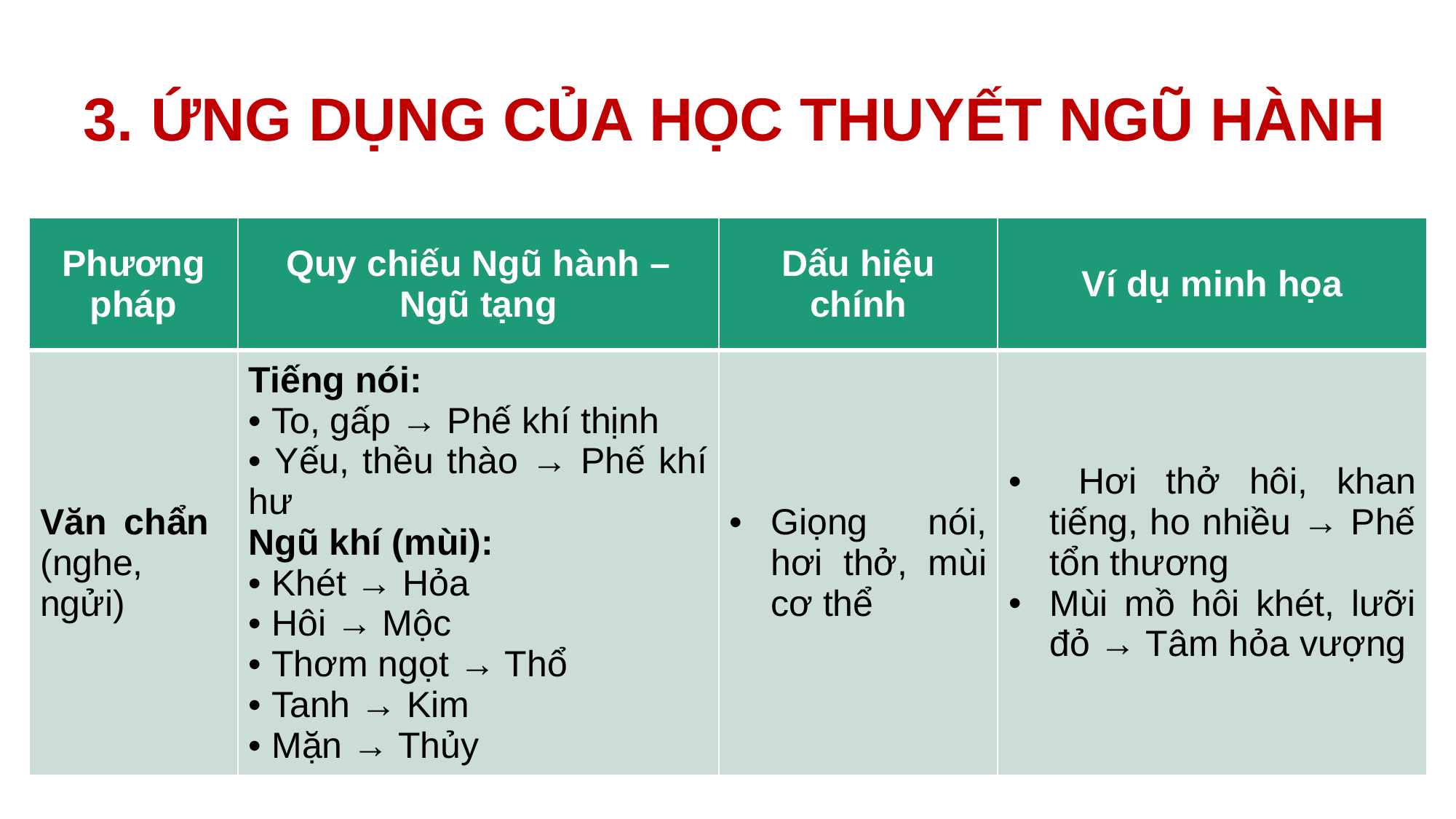

# 3. ỨNG DỤNG CỦA HỌC THUYẾT NGŨ HÀNH
| Phương pháp | Quy chiếu Ngũ hành – Ngũ tạng | Dấu hiệu chính | Ví dụ minh họa |
| --- | --- | --- | --- |
| Văn chẩn (nghe, ngửi) | Tiếng nói: • To, gấp → Phế khí thịnh • Yếu, thều thào → Phế khí hư Ngũ khí (mùi): • Khét → Hỏa • Hôi → Mộc • Thơm ngọt → Thổ • Tanh → Kim • Mặn → Thủy | Giọng nói, hơi thở, mùi cơ thể | Hơi thở hôi, khan tiếng, ho nhiều → Phế tổn thương Mùi mồ hôi khét, lưỡi đỏ → Tâm hỏa vượng |